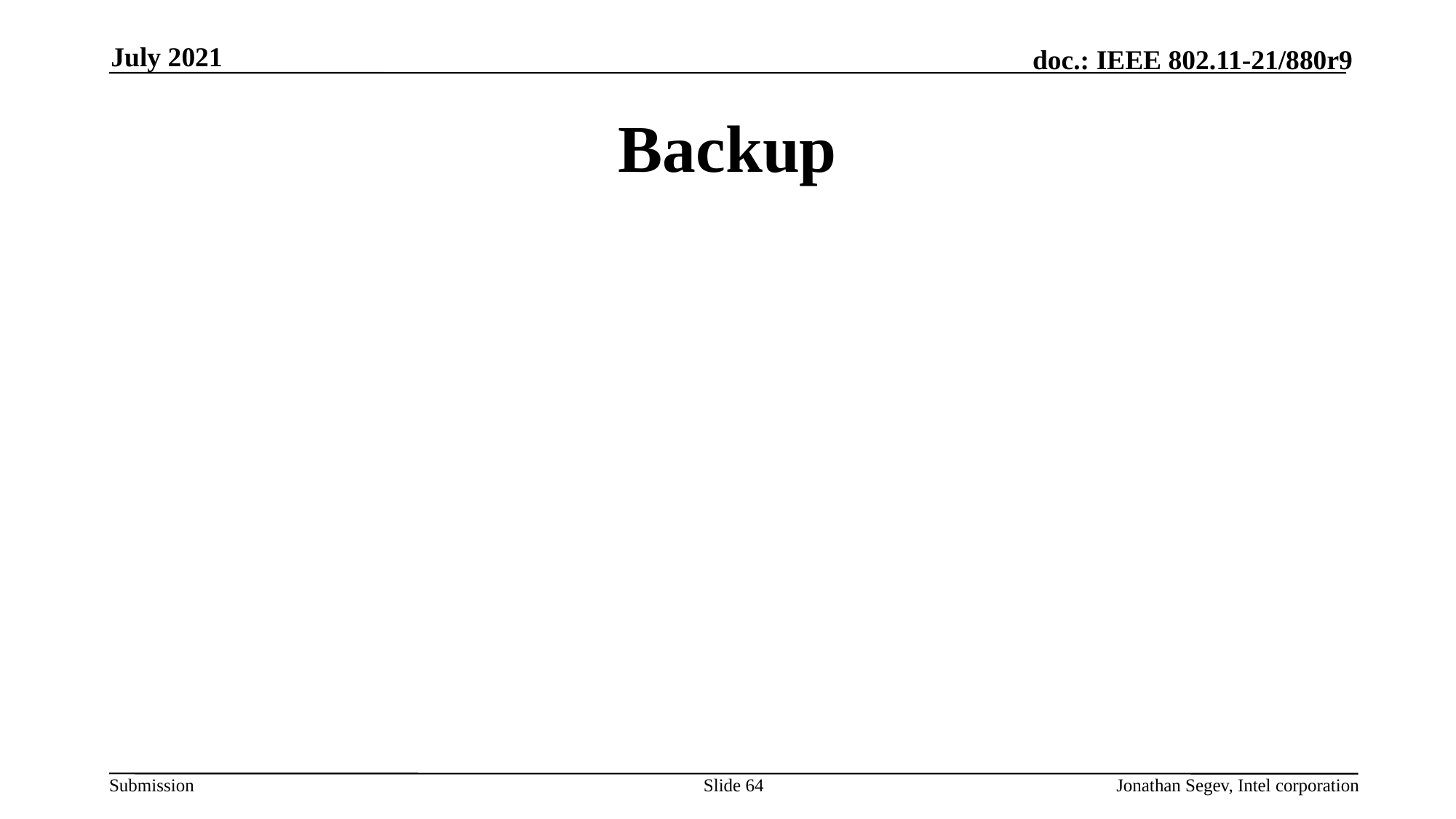

July 2021
# Backup

Slide 64
Jonathan Segev, Intel corporation